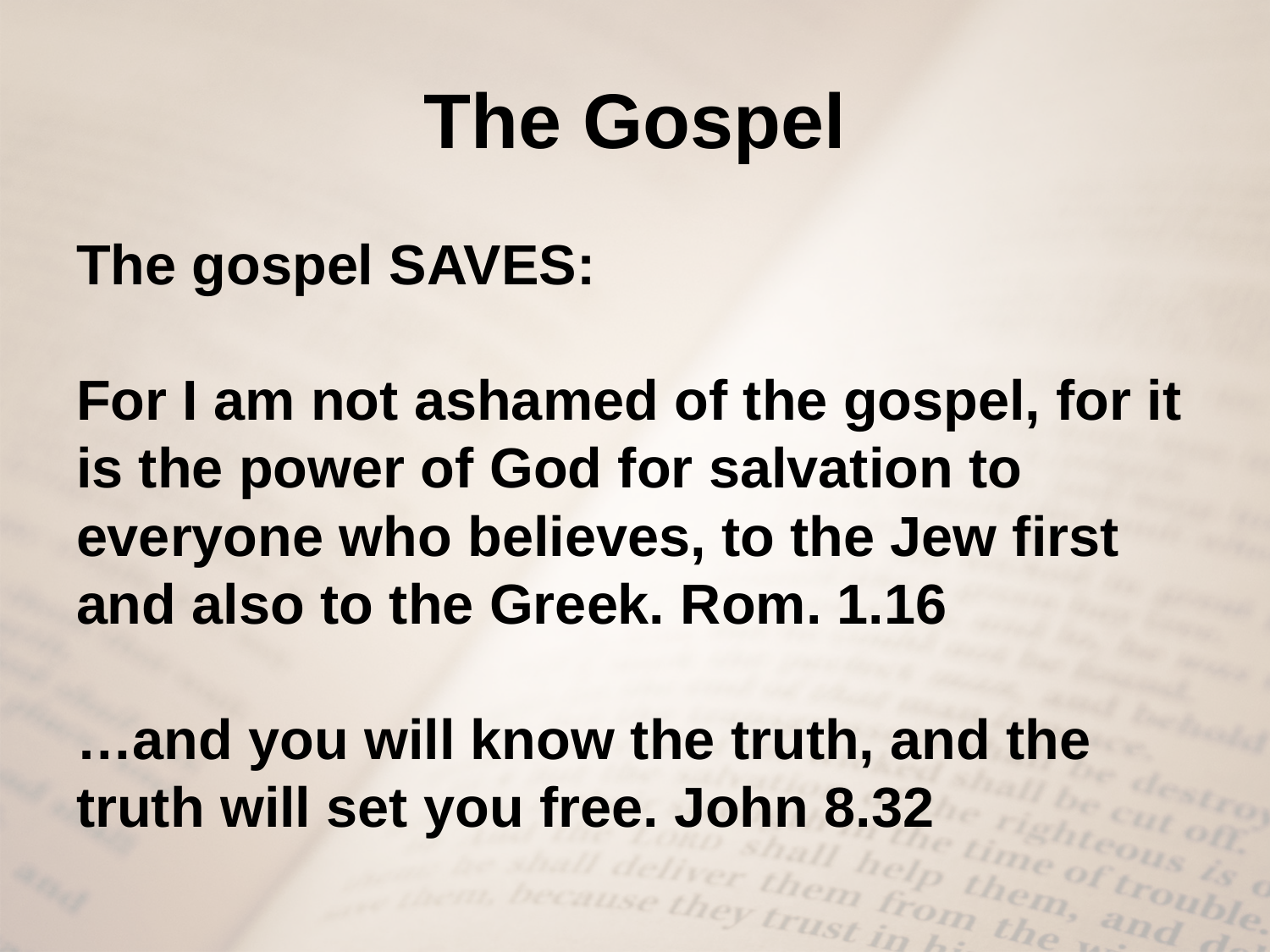

# The Gospel
The gospel SAVES:

For I am not ashamed of the gospel, for it is the power of God for salvation to everyone who believes, to the Jew first and also to the Greek. Rom. 1.16

…and you will know the truth, and the truth will set you free. John 8.32